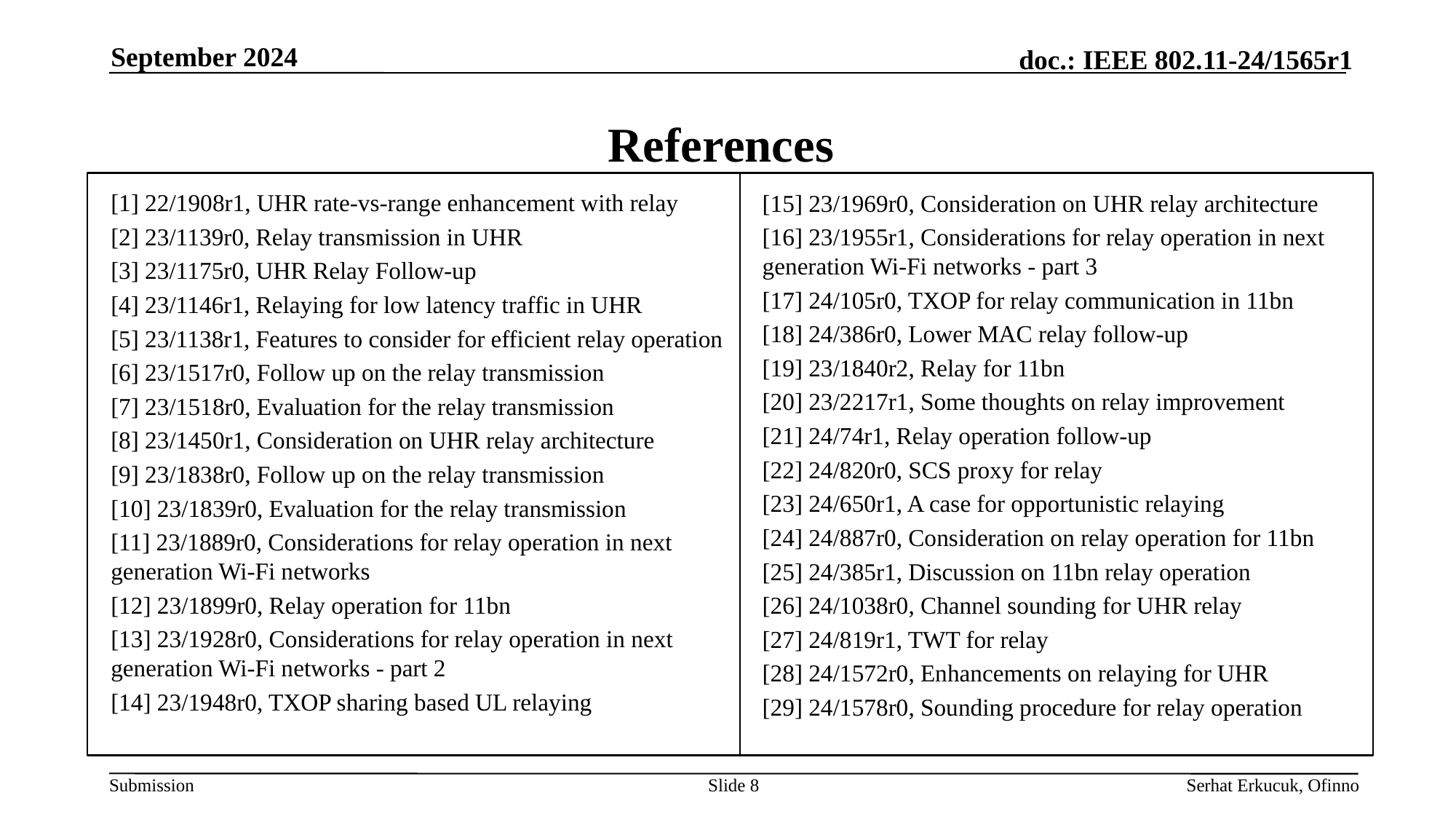

September 2024
# References

[1] 22/1908r1, UHR rate-vs-range enhancement with relay
[2] 23/1139r0, Relay transmission in UHR
[3] 23/1175r0, UHR Relay Follow-up
[4] 23/1146r1, Relaying for low latency traffic in UHR
[5] 23/1138r1, Features to consider for efficient relay operation
[6] 23/1517r0, Follow up on the relay transmission
[7] 23/1518r0, Evaluation for the relay transmission
[8] 23/1450r1, Consideration on UHR relay architecture
[9] 23/1838r0, Follow up on the relay transmission
[10] 23/1839r0, Evaluation for the relay transmission
[11] 23/1889r0, Considerations for relay operation in next generation Wi-Fi networks
[12] 23/1899r0, Relay operation for 11bn
[13] 23/1928r0, Considerations for relay operation in next generation Wi-Fi networks - part 2
[14] 23/1948r0, TXOP sharing based UL relaying
[15] 23/1969r0, Consideration on UHR relay architecture
[16] 23/1955r1, Considerations for relay operation in next generation Wi-Fi networks - part 3
[17] 24/105r0, TXOP for relay communication in 11bn
[18] 24/386r0, Lower MAC relay follow-up
[19] 23/1840r2, Relay for 11bn
[20] 23/2217r1, Some thoughts on relay improvement
[21] 24/74r1, Relay operation follow-up
[22] 24/820r0, SCS proxy for relay
[23] 24/650r1, A case for opportunistic relaying
[24] 24/887r0, Consideration on relay operation for 11bn
[25] 24/385r1, Discussion on 11bn relay operation
[26] 24/1038r0, Channel sounding for UHR relay
[27] 24/819r1, TWT for relay
[28] 24/1572r0, Enhancements on relaying for UHR
[29] 24/1578r0, Sounding procedure for relay operation
Slide 8
Serhat Erkucuk, Ofinno